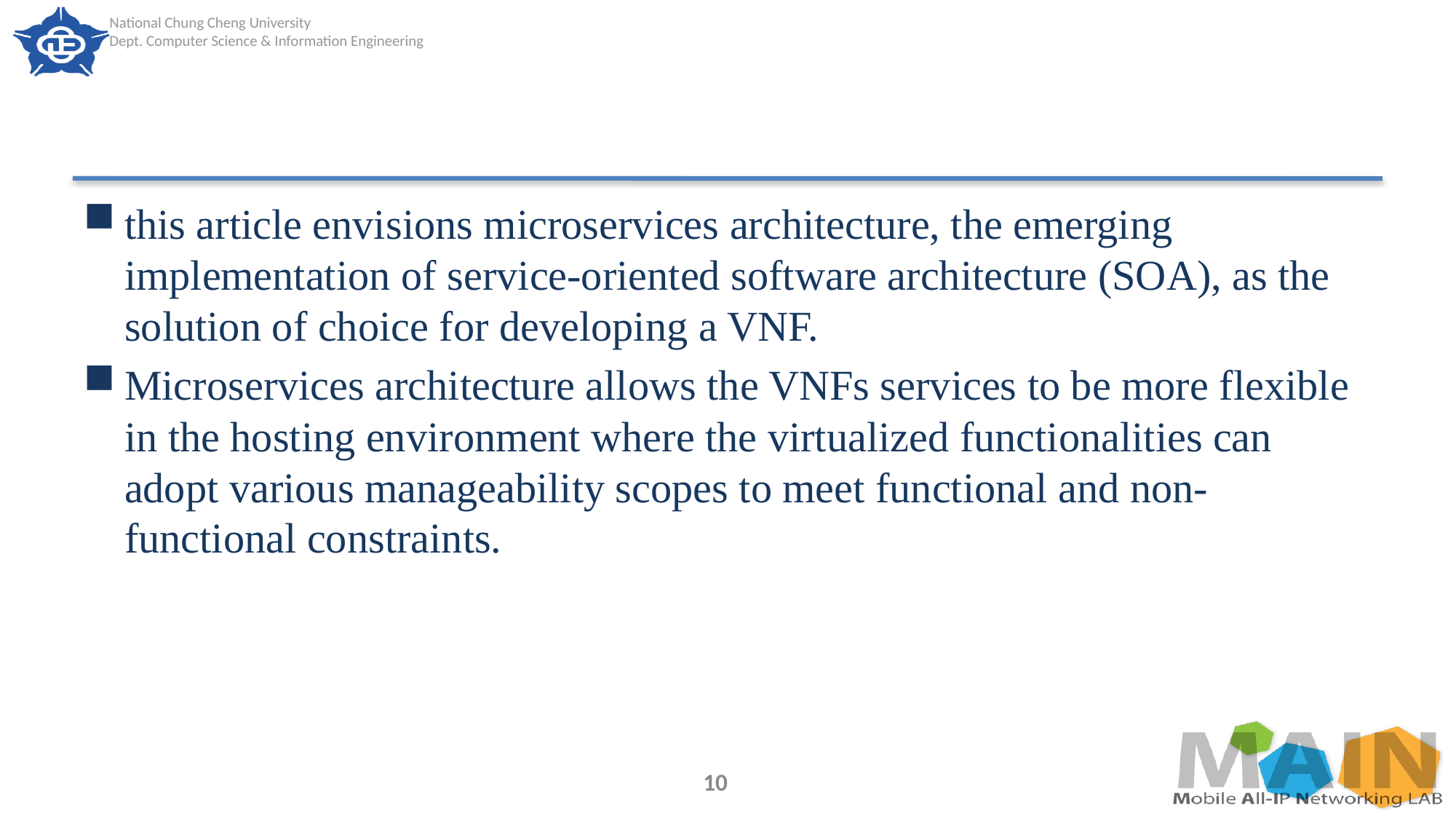

#
this article envisions microservices architecture, the emerging implementation of service-oriented software architecture (SOA), as the solution of choice for developing a VNF.
Microservices architecture allows the VNFs services to be more flexible in the hosting environment where the virtualized functionalities can adopt various manageability scopes to meet functional and non-functional constraints.
10